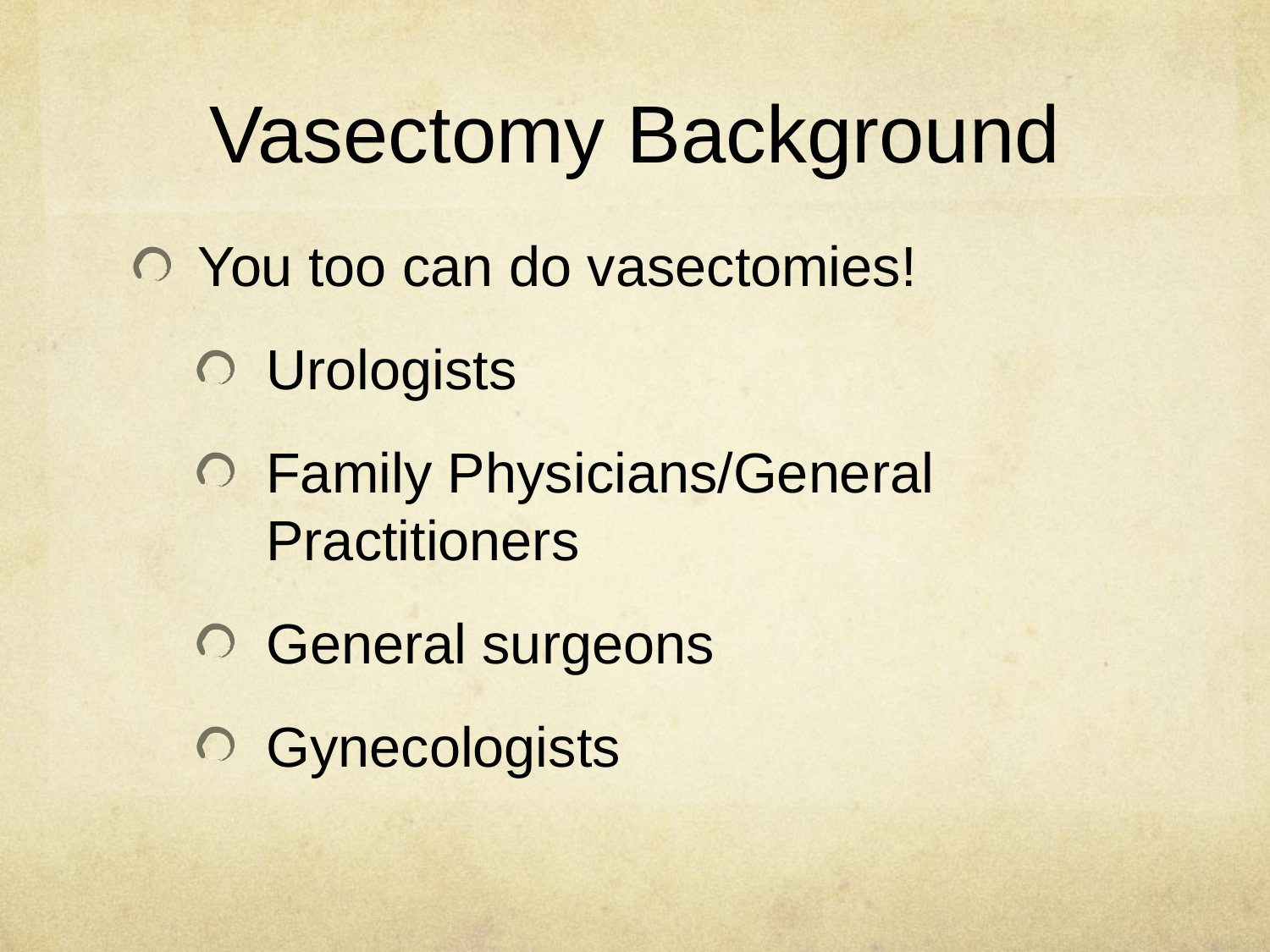

Vasectomy Background
You too can do vasectomies!
Urologists
Family Physicians/General Practitioners
General surgeons
Gynecologists